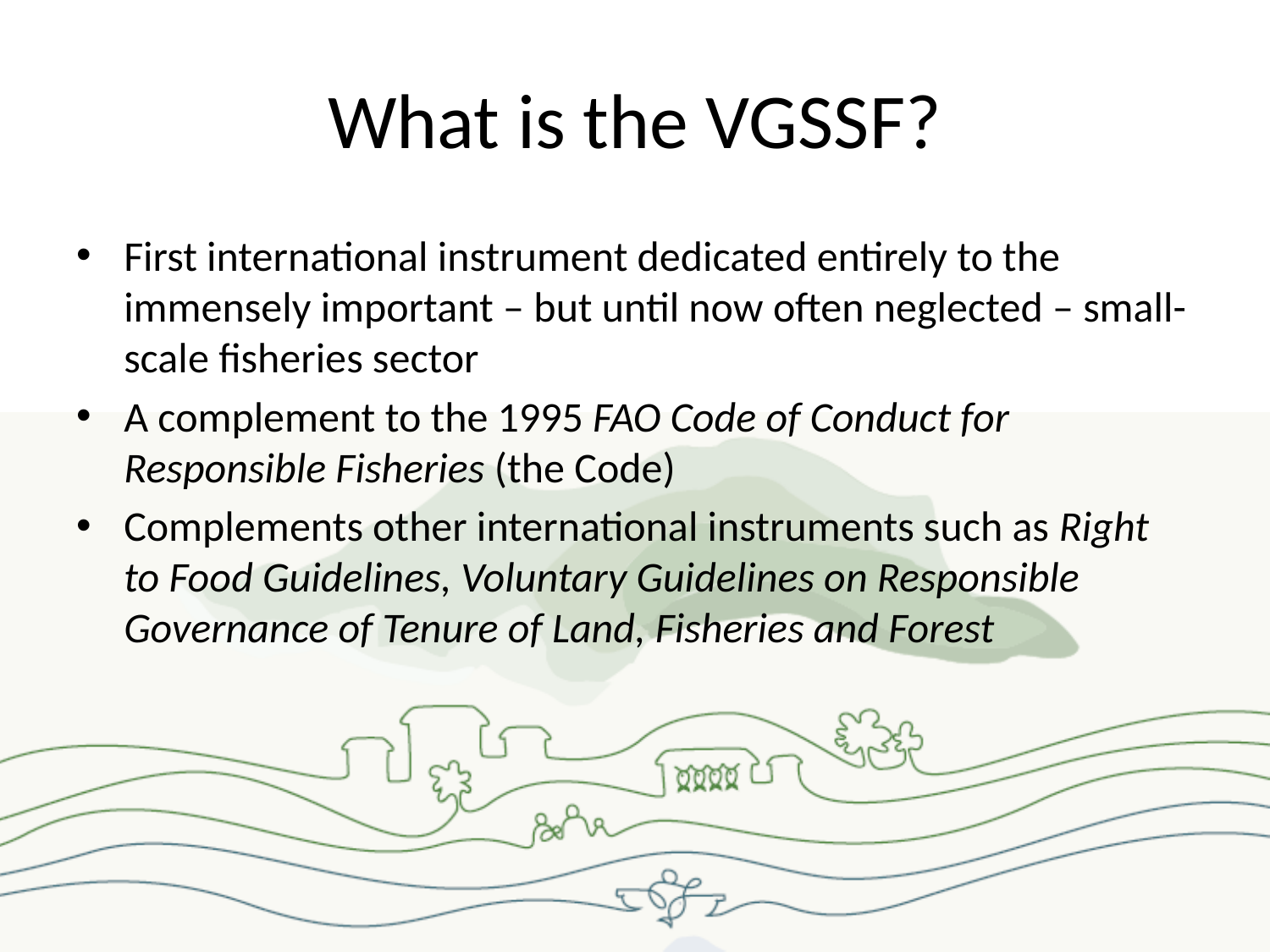

# What is the VGSSF?
First international instrument dedicated entirely to the immensely important – but until now often neglected – small-scale fisheries sector
A complement to the 1995 FAO Code of Conduct for Responsible Fisheries (the Code)
Complements other international instruments such as Right to Food Guidelines, Voluntary Guidelines on Responsible Governance of Tenure of Land, Fisheries and Forest